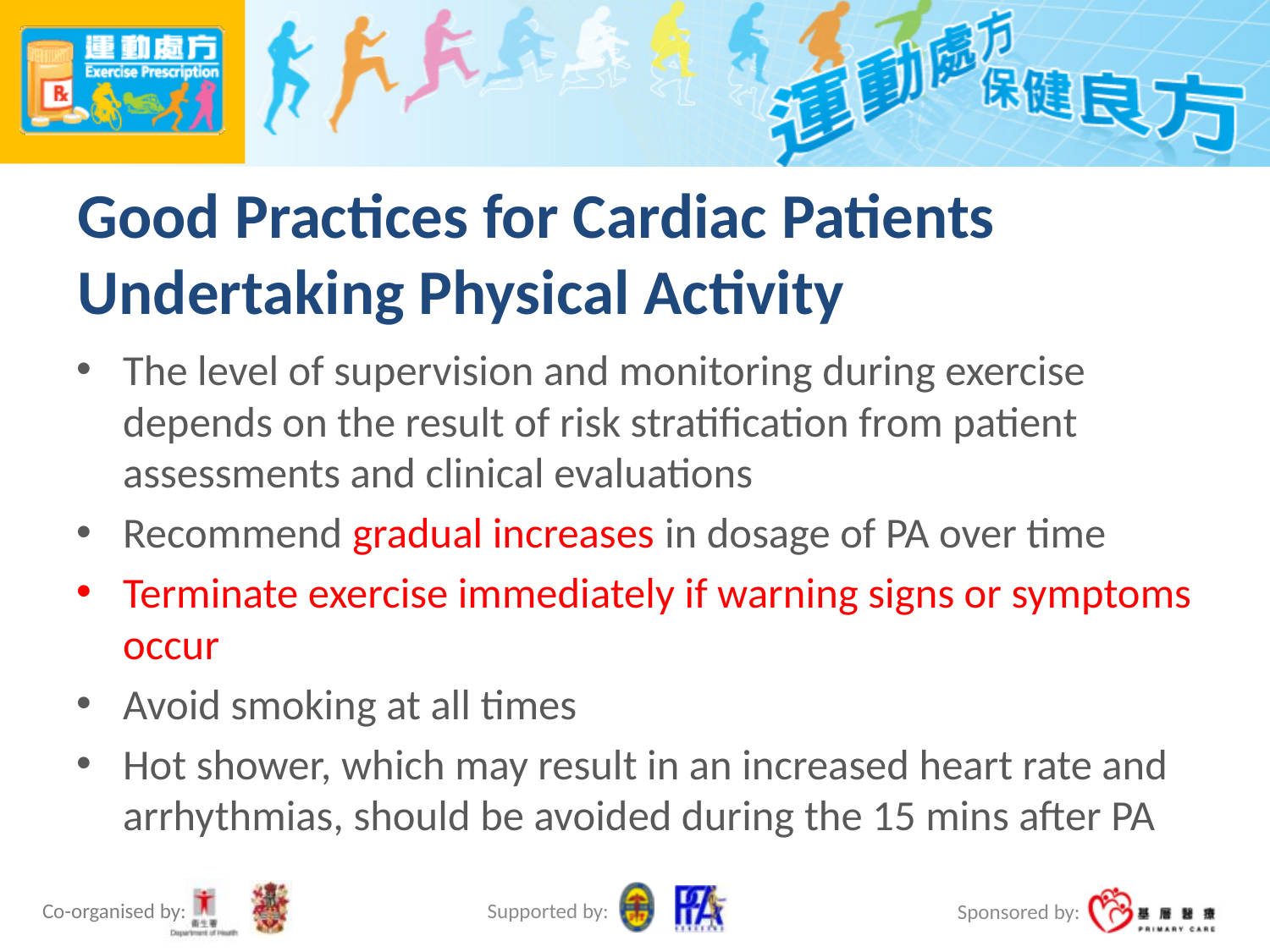

# Good Practices for Cardiac Patients Undertaking Physical Activity
The level of supervision and monitoring during exercise depends on the result of risk stratification from patient assessments and clinical evaluations
Recommend gradual increases in dosage of PA over time
Terminate exercise immediately if warning signs or symptoms occur
Avoid smoking at all times
Hot shower, which may result in an increased heart rate and arrhythmias, should be avoided during the 15 mins after PA